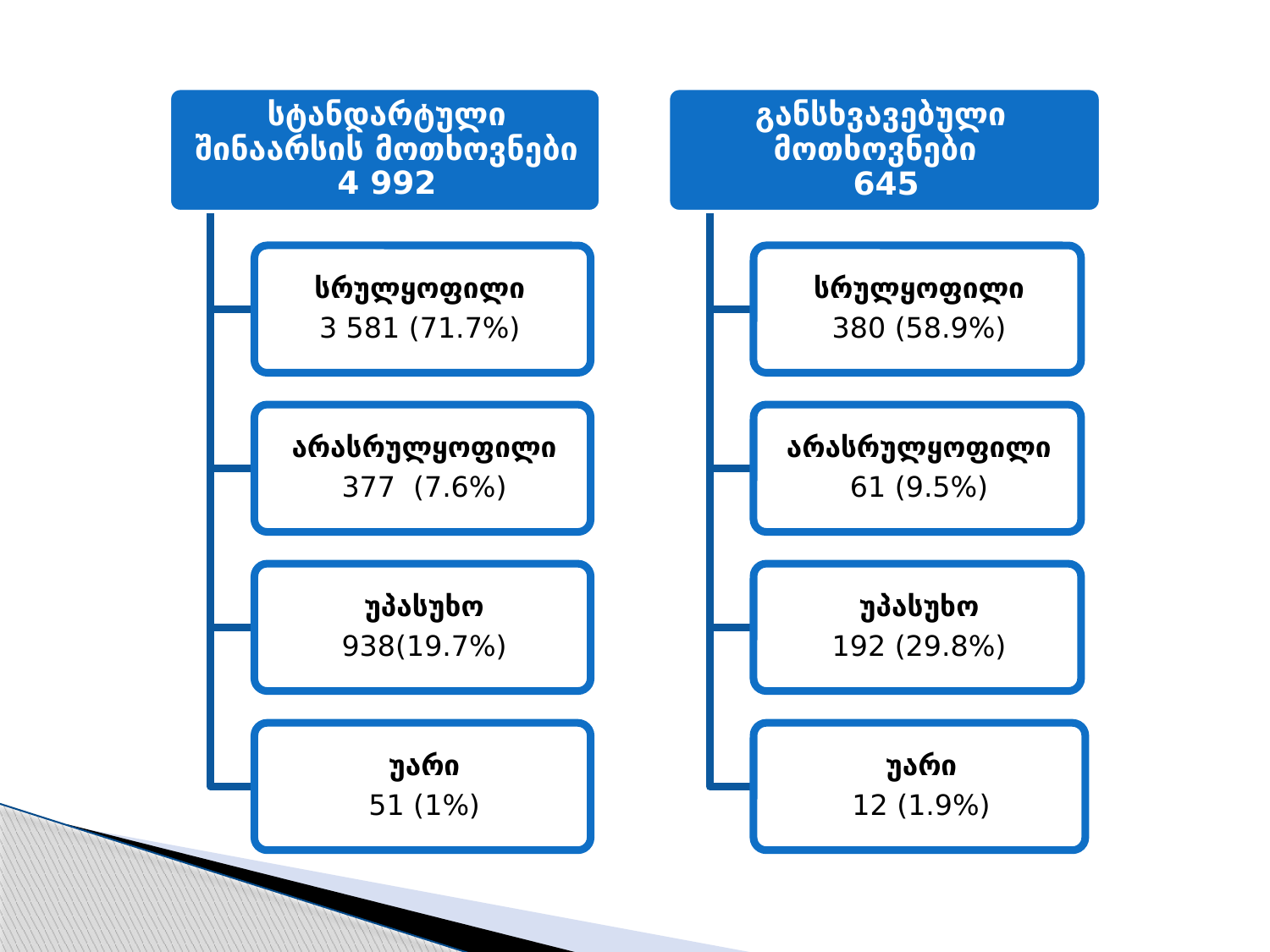

სტანდარტული შინაარსის მოთხოვნები
4 992
სრულყოფილი
3 581 (71.7%)
არასრულყოფილი
377  (7.6%)
უპასუხო
938(19.7%)
უარი
51 (1%)
განსხვავებული  მოთხოვნები
645

სრულყოფილი
380 (58.9%)
არასრულყოფილი
61 (9.5%)
უპასუხო
192 (29.8%)
უარი
12 (1.9%)